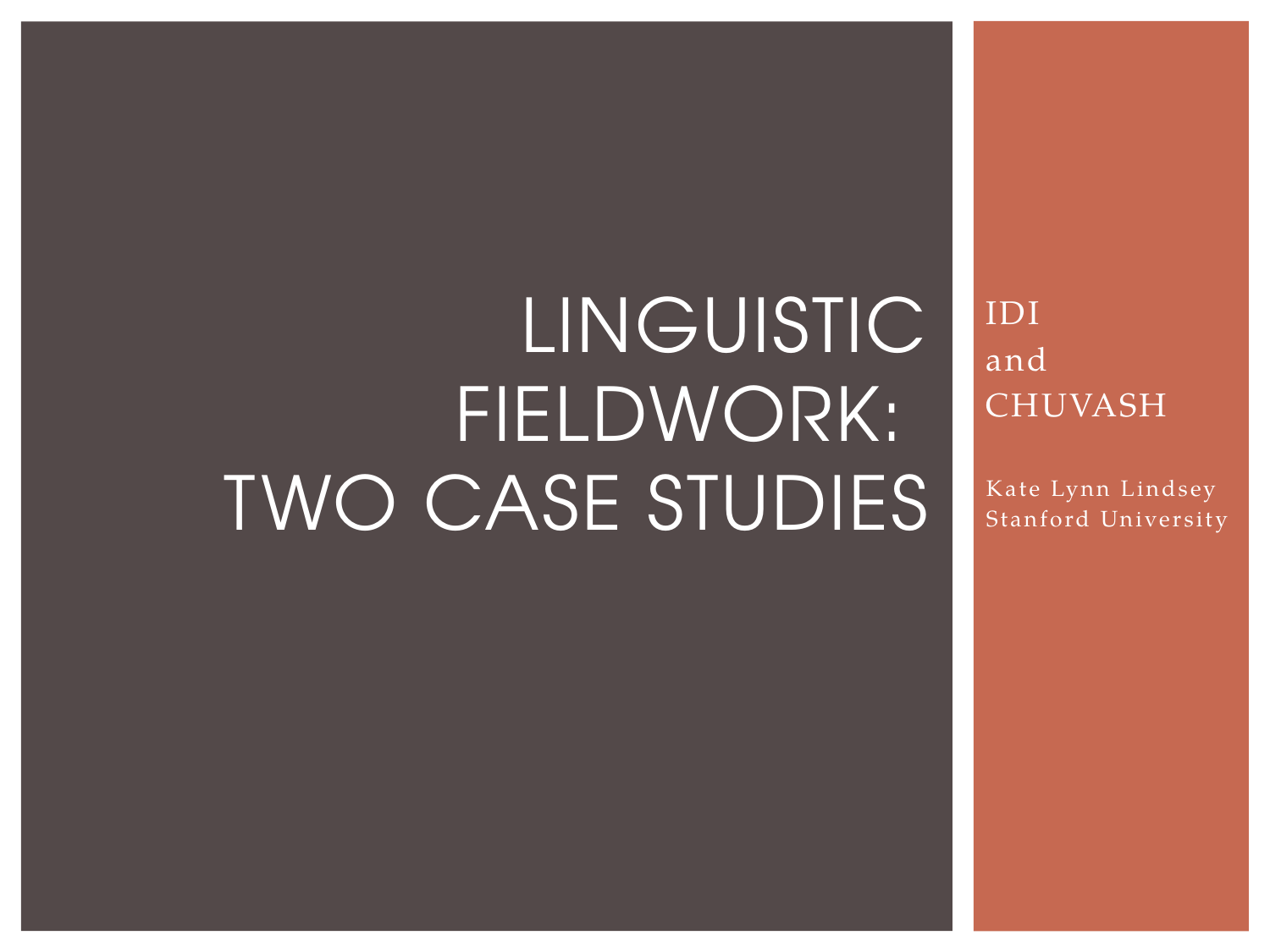

# Linguistic Fieldwork: Two Case Studies
IDI
and
CHUVASH

Kate Lynn Lindsey
Stanford University